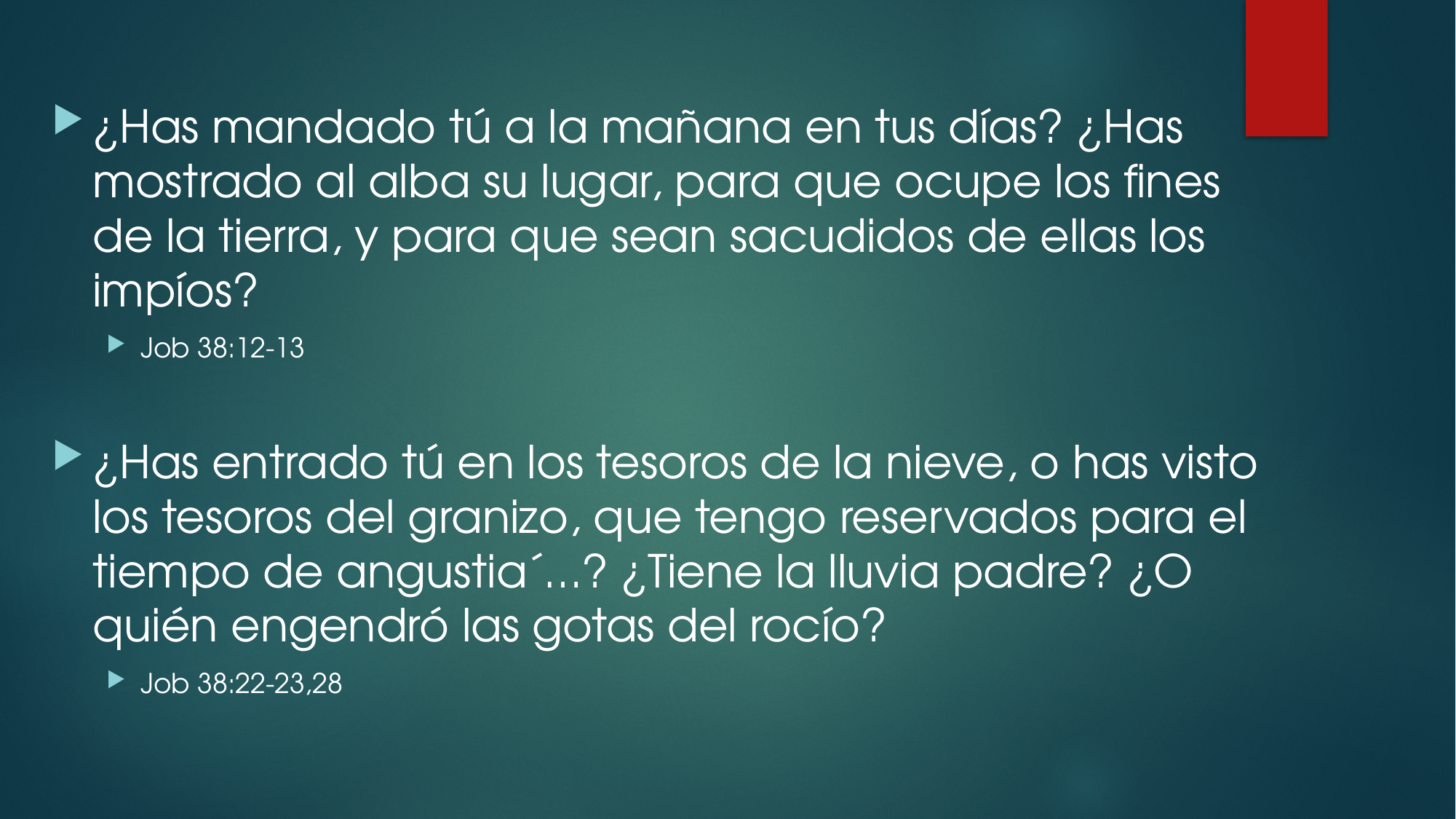

¿Has mandado tú a la mañana en tus días? ¿Has mostrado al alba su lugar, para que ocupe los fines de la tierra, y para que sean sacudidos de ellas los impíos?
Job 38:12-13

¿Has entrado tú en los tesoros de la nieve, o has visto los tesoros del granizo, que tengo reservados para el tiempo de angustia´…? ¿Tiene la lluvia padre? ¿O quién engendró las gotas del rocío?
Job 38:22-23,28